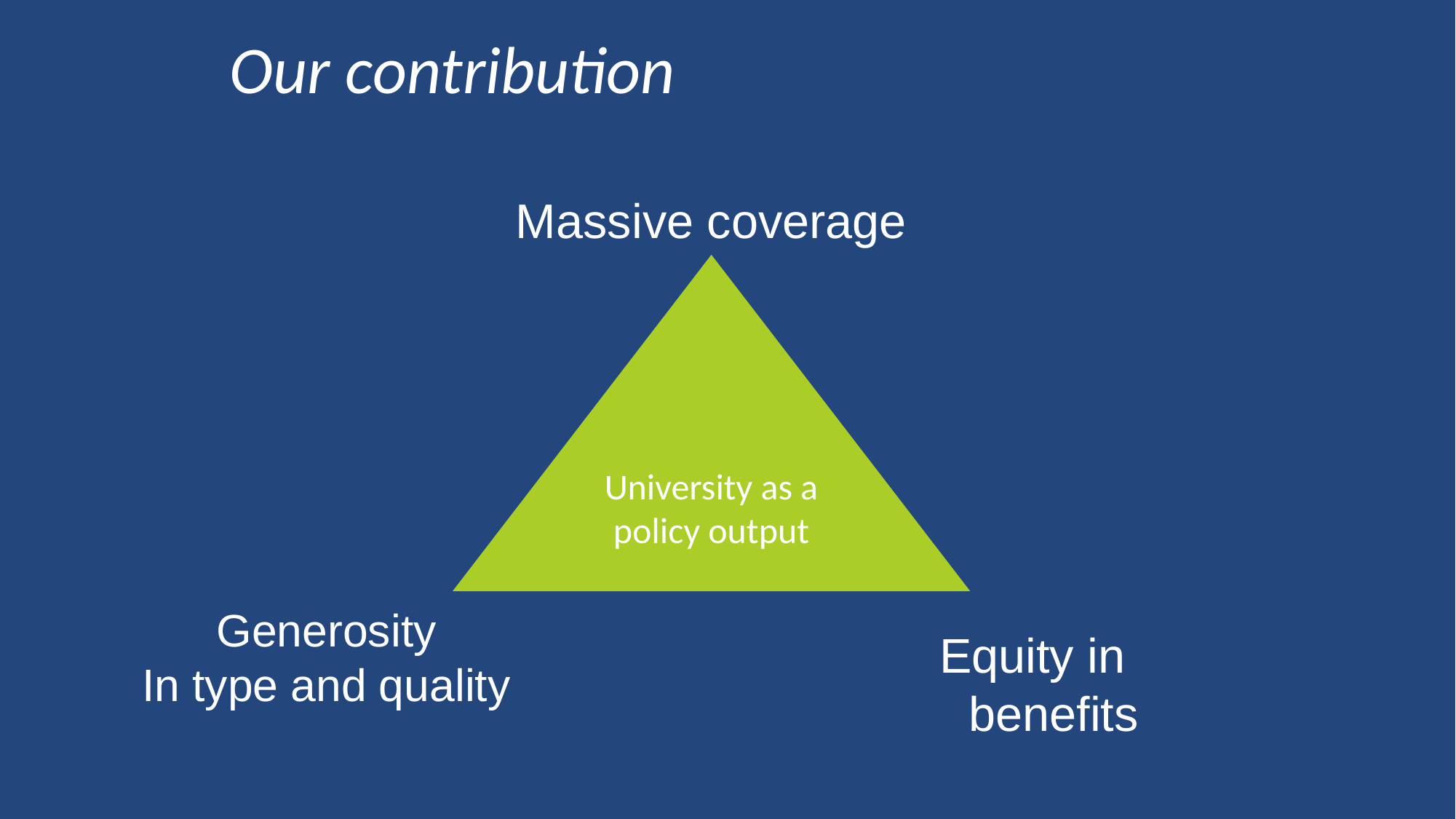

Our contribution
#

Massive coverage

University as a policy output
Generosity
In type and quality
 Equity in
benefits